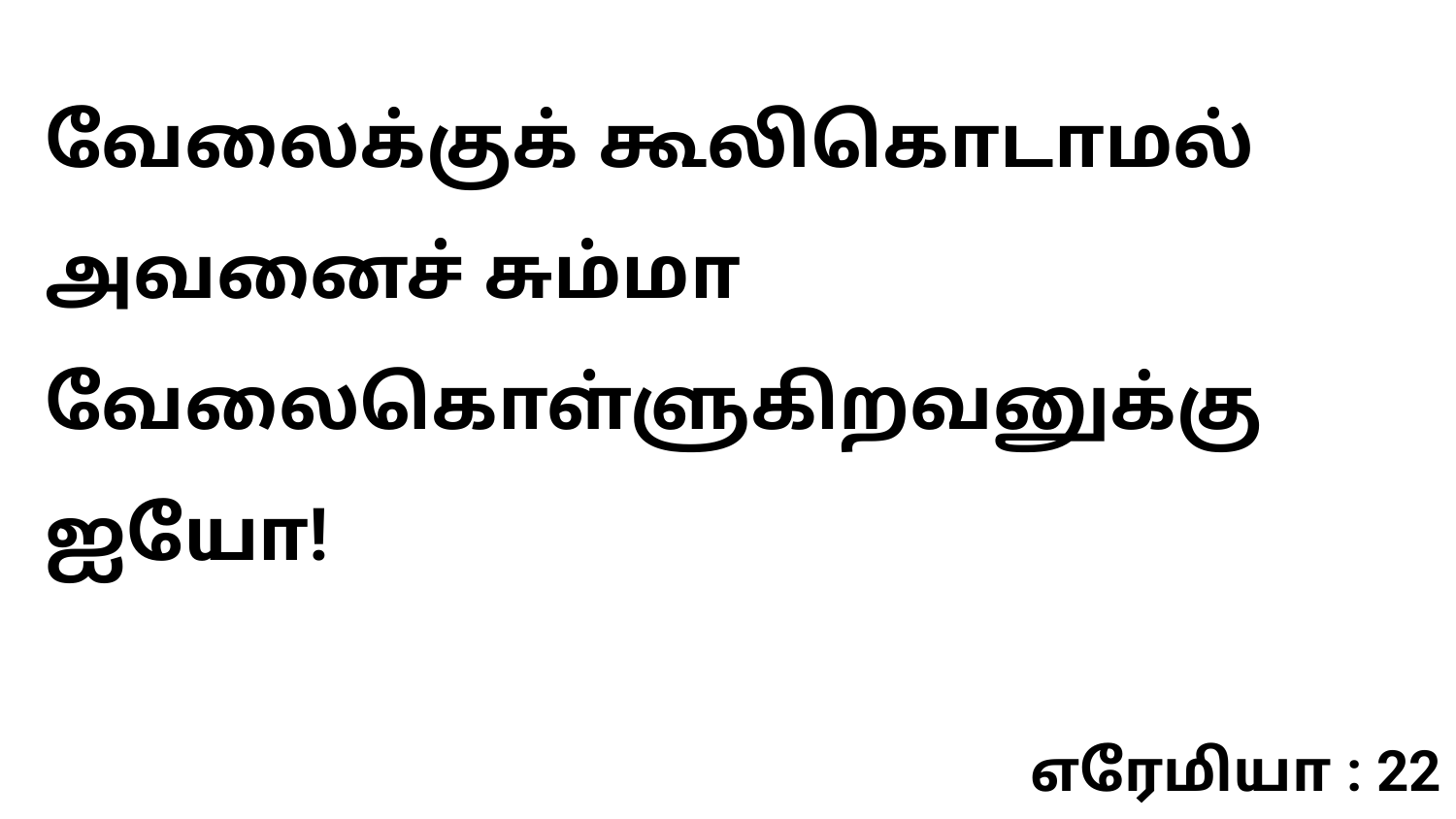

வேலைக்குக் கூலிகொடாமல் அவனைச் சும்மா வேலைகொள்ளுகிறவனுக்கு ஐயோ!
எரேமியா : 22